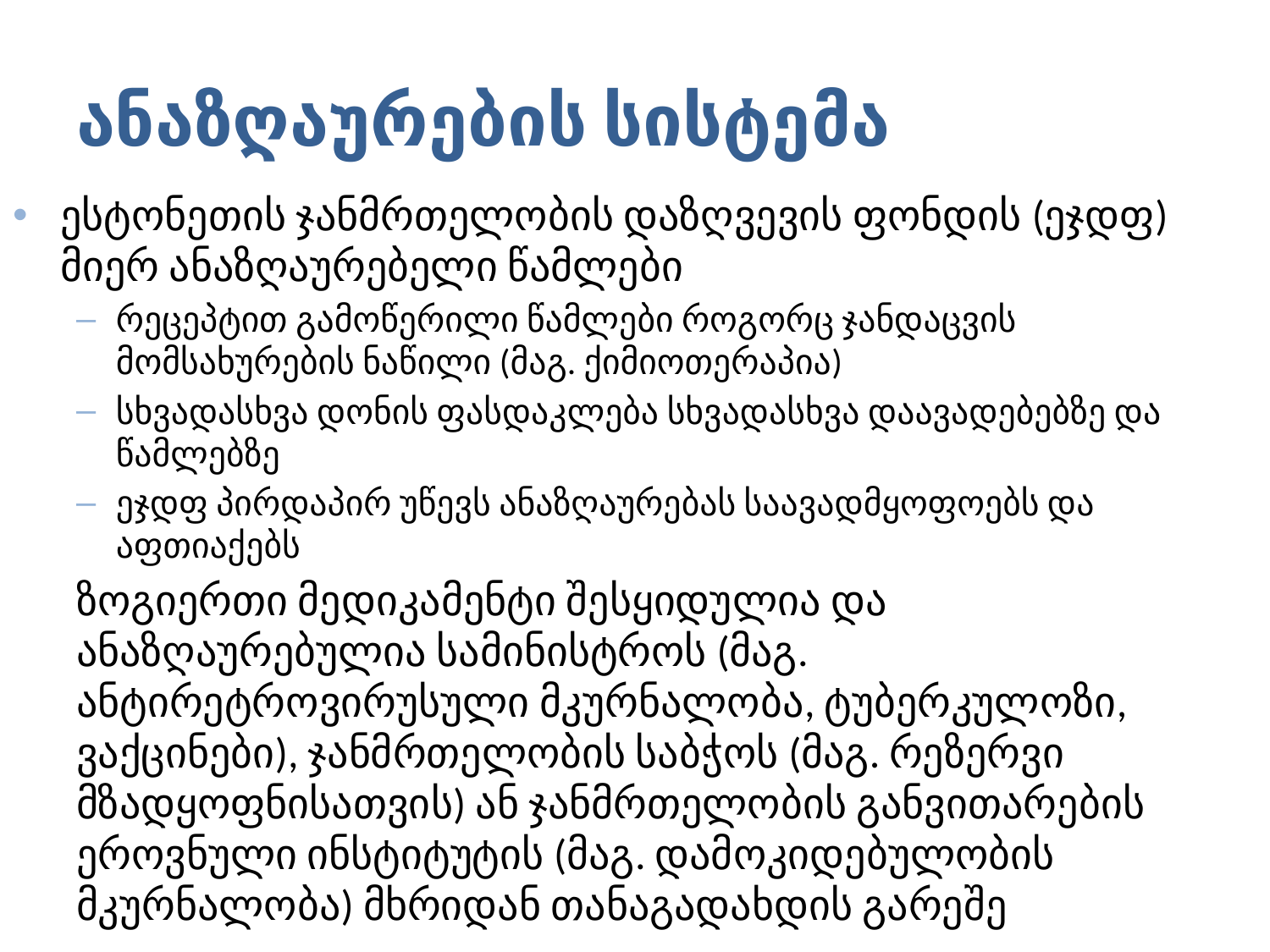

# ანაზღაურების სისტემა
ესტონეთის ჯანმრთელობის დაზღვევის ფონდის (ეჯდფ)  მიერ ანაზღაურებელი წამლები
რეცეპტით გამოწერილი წამლები როგორც ჯანდაცვის მომსახურების ნაწილი (მაგ. ქიმიოთერაპია)
სხვადასხვა დონის ფასდაკლება სხვადასხვა დაავადებებზე და წამლებზე
ეჯდფ პირდაპირ უწევს ანაზღაურებას საავადმყოფოებს და აფთიაქებს
ზოგიერთი მედიკამენტი შესყიდულია და ანაზღაურებულია სამინისტროს (მაგ. ანტირეტროვირუსული მკურნალობა, ტუბერკულოზი, ვაქცინები), ჯანმრთელობის საბჭოს (მაგ. რეზერვი მზადყოფნისათვის) ან ჯანმრთელობის განვითარების ეროვნული ინსტიტუტის (მაგ. დამოკიდებულობის მკურნალობა) მხრიდან თანაგადახდის გარეშე